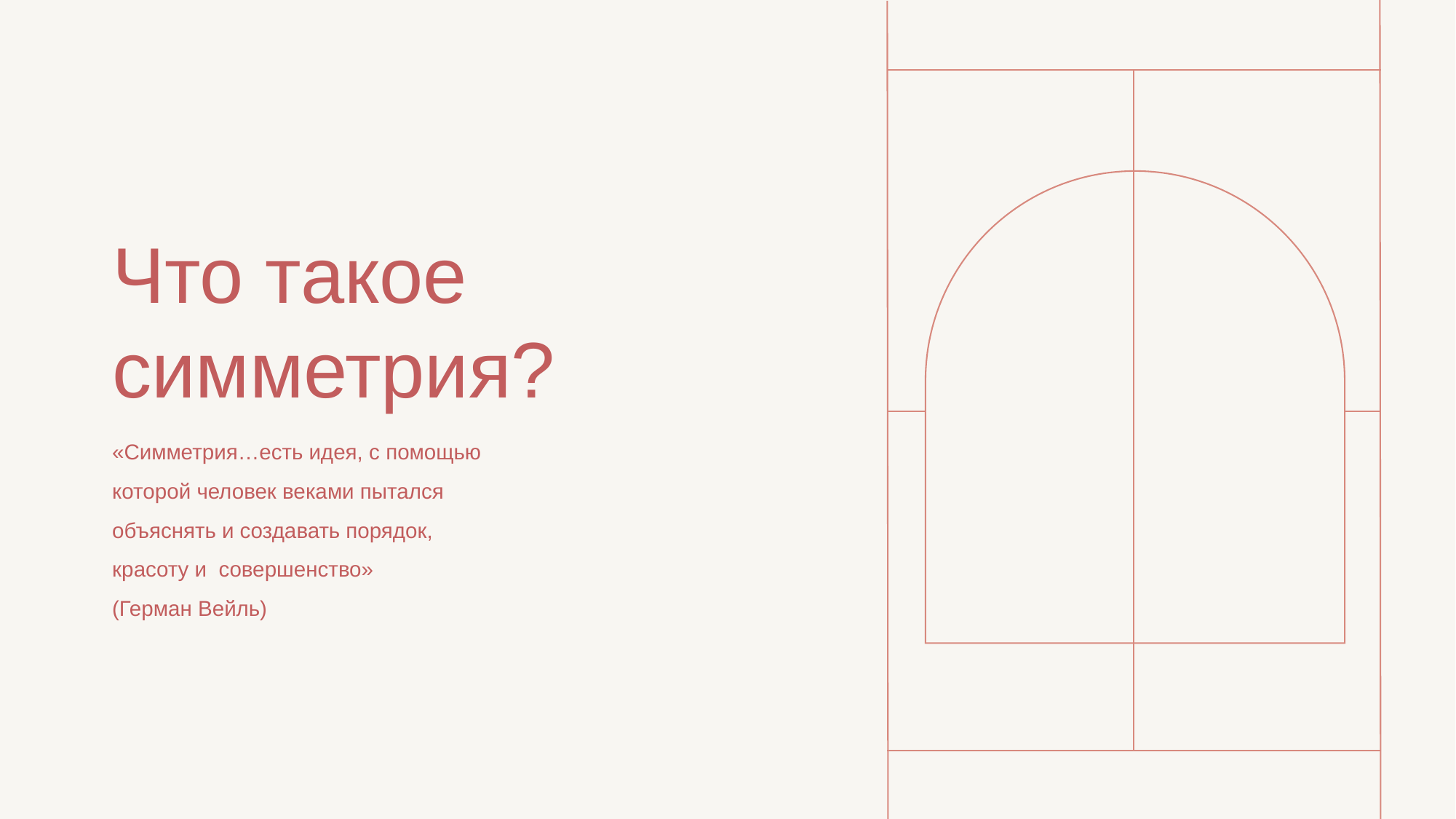

# Что такое симметрия?
«Симметрия…есть идея, с помощью
которой человек веками пытался
объяснять и создавать порядок,
красоту и  совершенство»
(Герман Вейль)